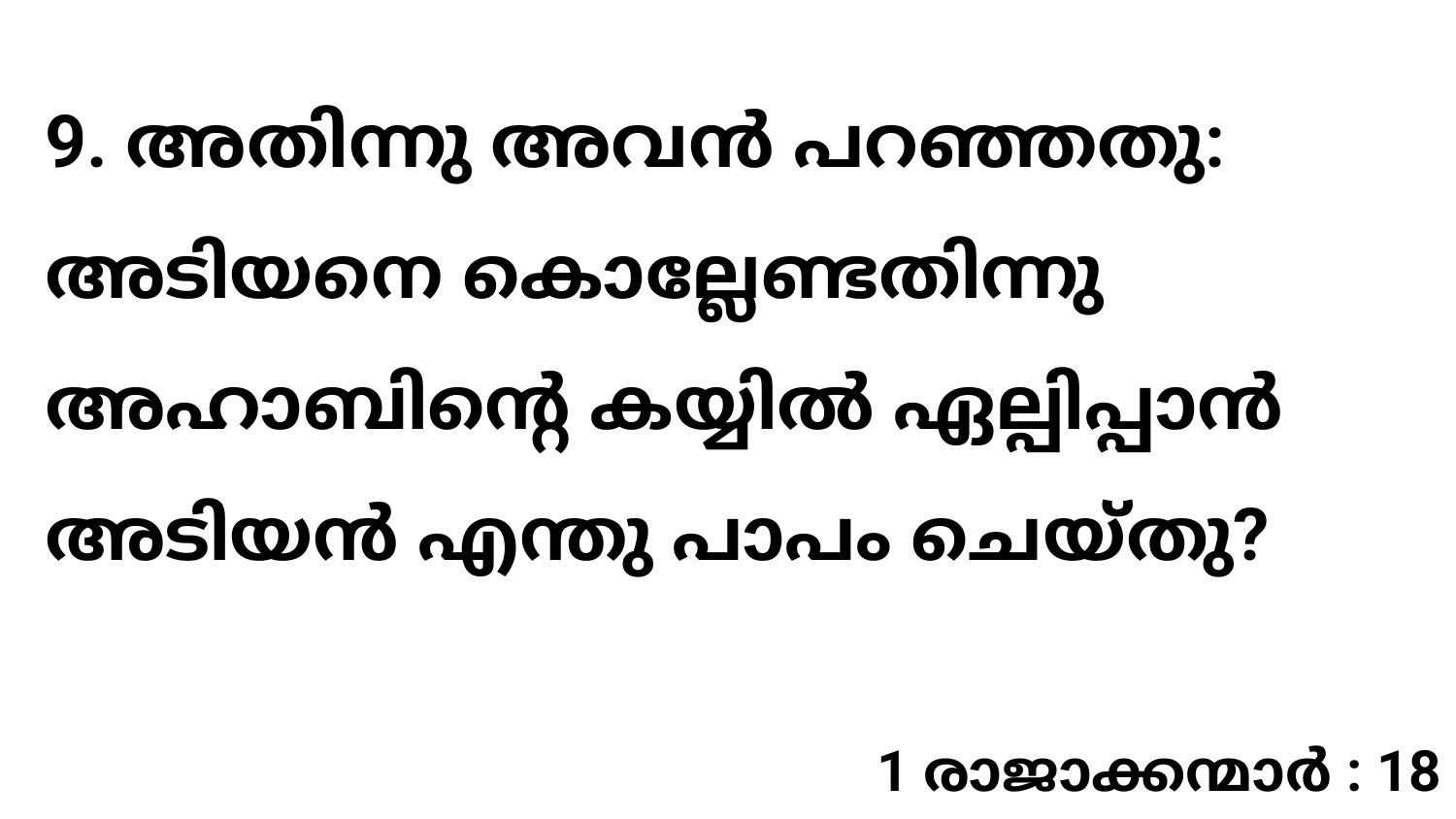

9. അതിന്നു അവൻ പറഞ്ഞതു: അടിയനെ കൊല്ലേണ്ടതിന്നു അഹാബിന്റെ കയ്യിൽ ഏല്പിപ്പാൻ അടിയൻ എന്തു പാപം ചെയ്തു?
1 രാജാക്കന്മാർ : 18